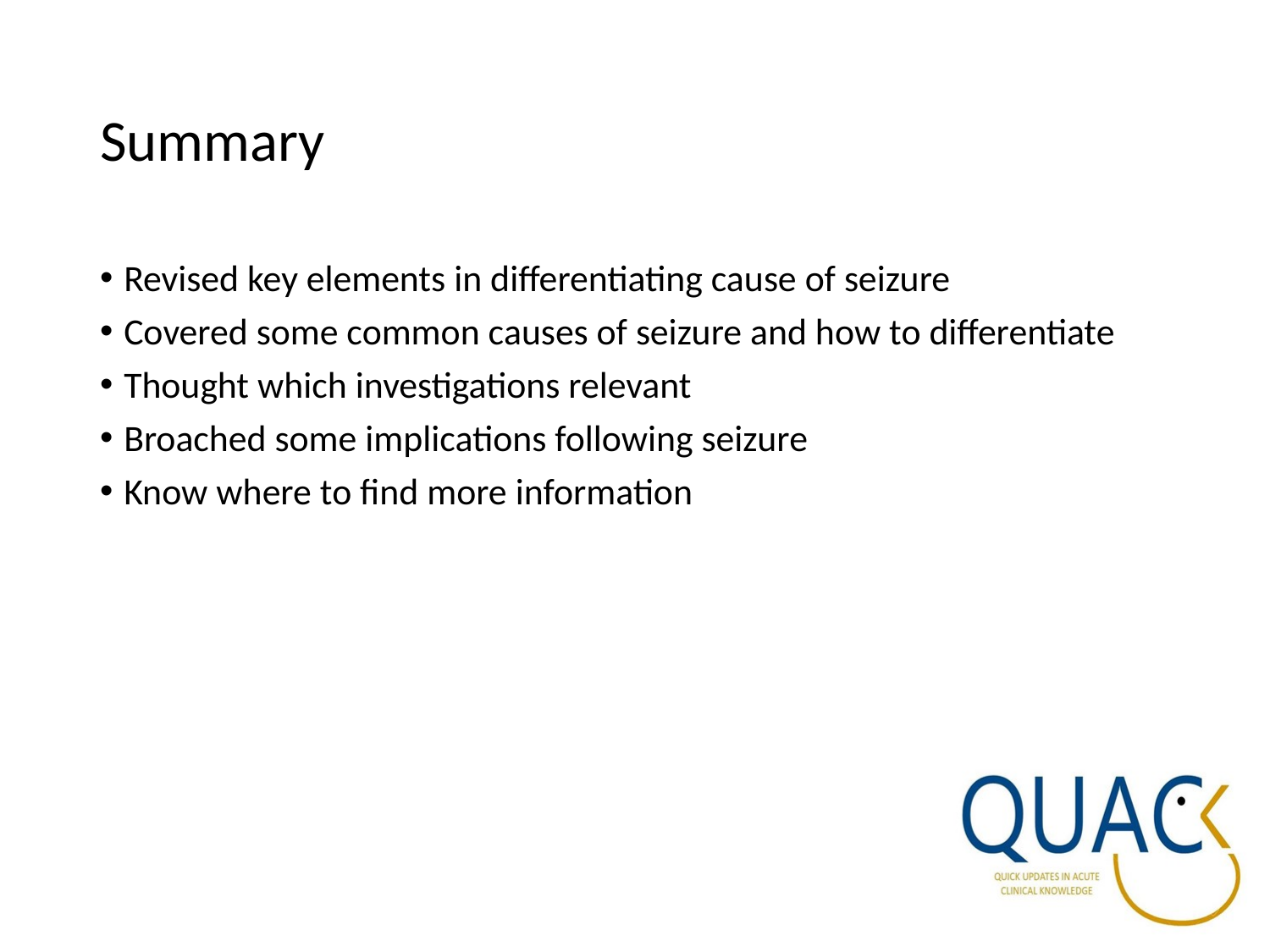

# Summary
Revised key elements in differentiating cause of seizure
Covered some common causes of seizure and how to differentiate
Thought which investigations relevant
Broached some implications following seizure
Know where to find more information